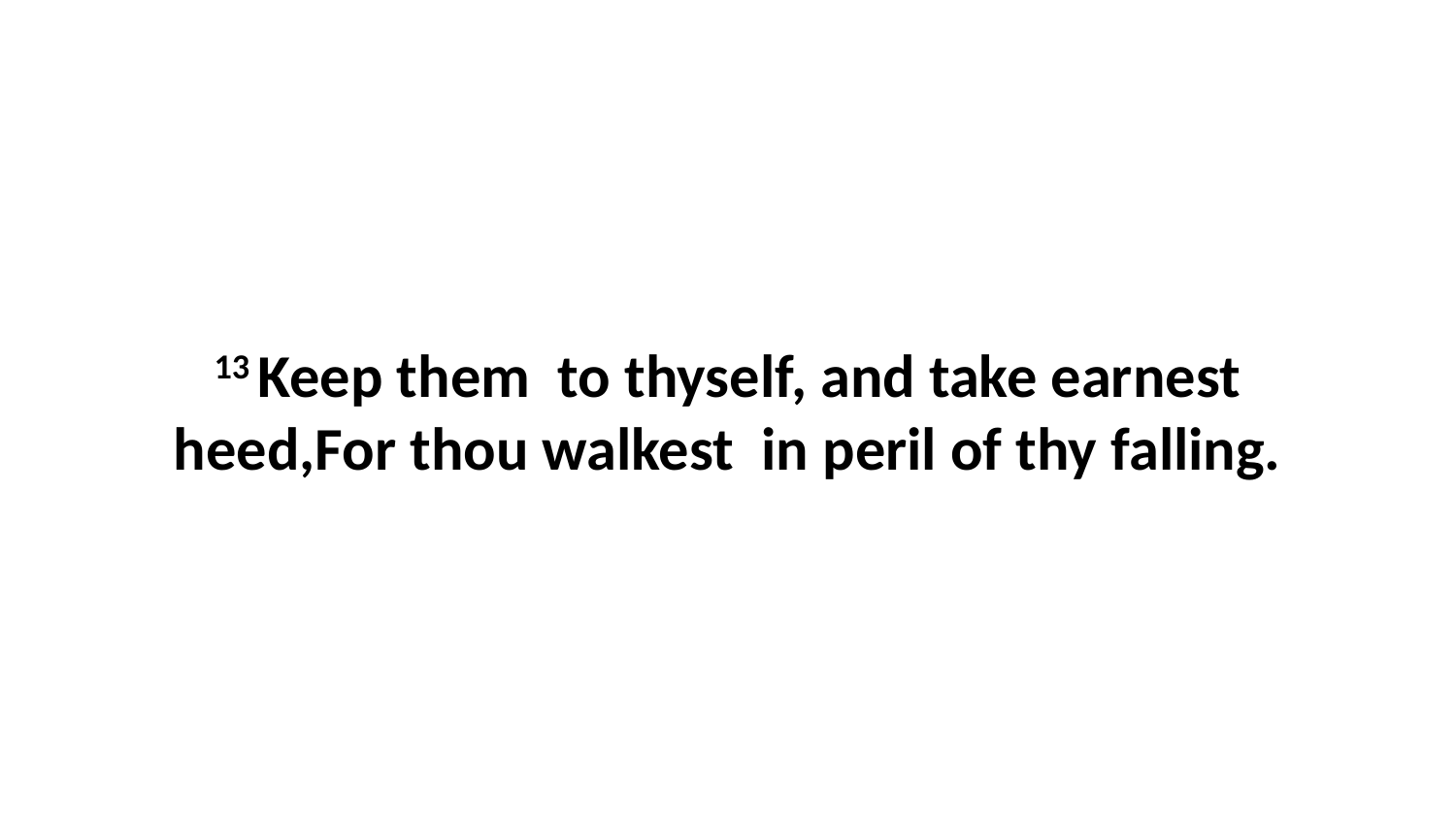

13 Keep them  to thyself, and take earnest heed,For thou walkest  in peril of thy falling.